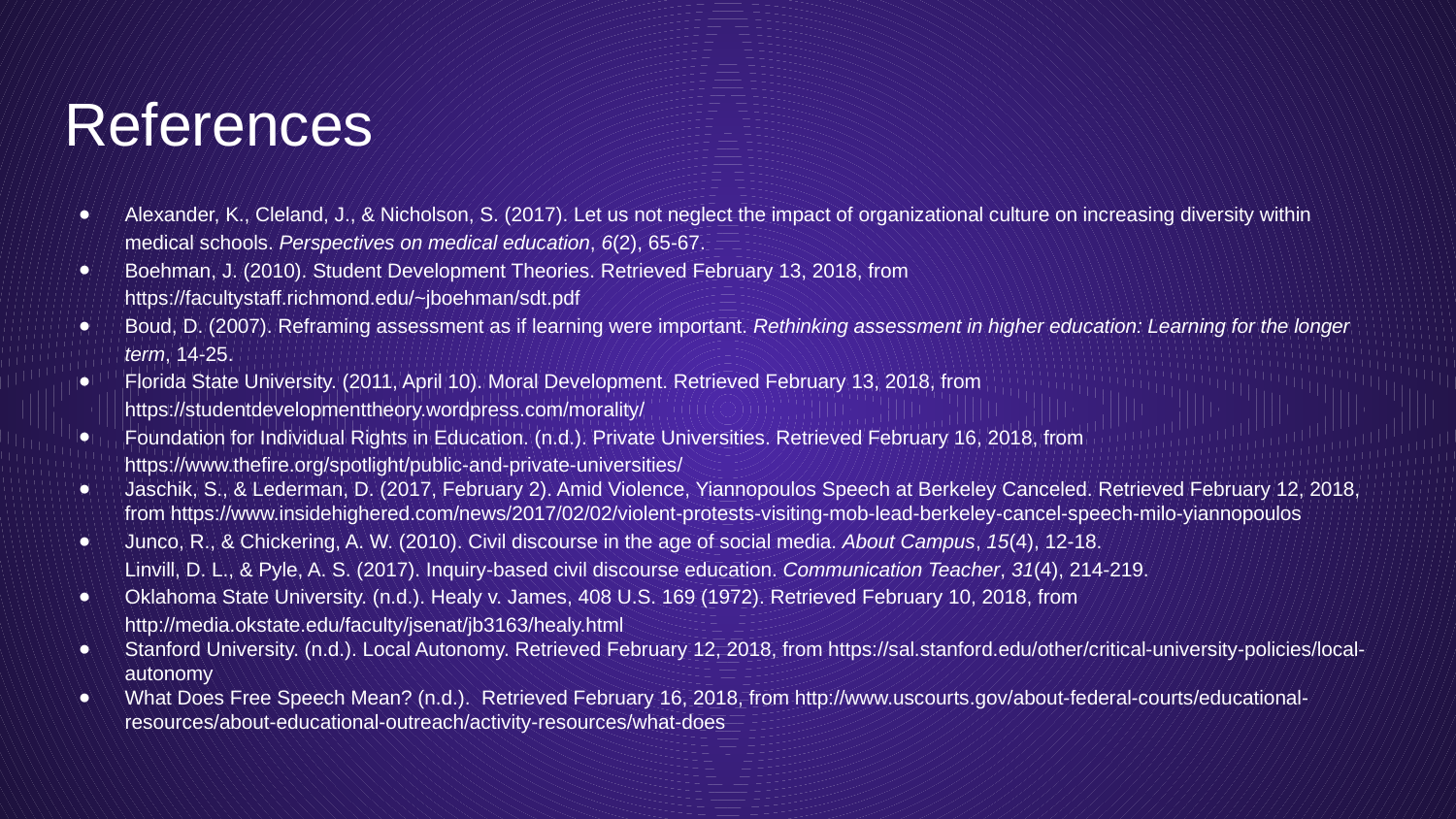

# References
Alexander, K., Cleland, J., & Nicholson, S. (2017). Let us not neglect the impact of organizational culture on increasing diversity within medical schools. Perspectives on medical education, 6(2), 65-67.
Boehman, J. (2010). Student Development Theories. Retrieved February 13, 2018, from https://facultystaff.richmond.edu/~jboehman/sdt.pdf
Boud, D. (2007). Reframing assessment as if learning were important. Rethinking assessment in higher education: Learning for the longer term, 14-25.
Florida State University. (2011, April 10). Moral Development. Retrieved February 13, 2018, from https://studentdevelopmenttheory.wordpress.com/morality/
Foundation for Individual Rights in Education. (n.d.). Private Universities. Retrieved February 16, 2018, from https://www.thefire.org/spotlight/public-and-private-universities/
Jaschik, S., & Lederman, D. (2017, February 2). Amid Violence, Yiannopoulos Speech at Berkeley Canceled. Retrieved February 12, 2018, from https://www.insidehighered.com/news/2017/02/02/violent-protests-visiting-mob-lead-berkeley-cancel-speech-milo-yiannopoulos
Junco, R., & Chickering, A. W. (2010). Civil discourse in the age of social media. About Campus, 15(4), 12-18.
Linvill, D. L., & Pyle, A. S. (2017). Inquiry-based civil discourse education. Communication Teacher, 31(4), 214-219.
Oklahoma State University. (n.d.). Healy v. James, 408 U.S. 169 (1972). Retrieved February 10, 2018, from http://media.okstate.edu/faculty/jsenat/jb3163/healy.html
Stanford University. (n.d.). Local Autonomy. Retrieved February 12, 2018, from https://sal.stanford.edu/other/critical-university-policies/local-autonomy
What Does Free Speech Mean? (n.d.).  Retrieved February 16, 2018, from http://www.uscourts.gov/about-federal-courts/educational-resources/about-educational-outreach/activity-resources/what-does